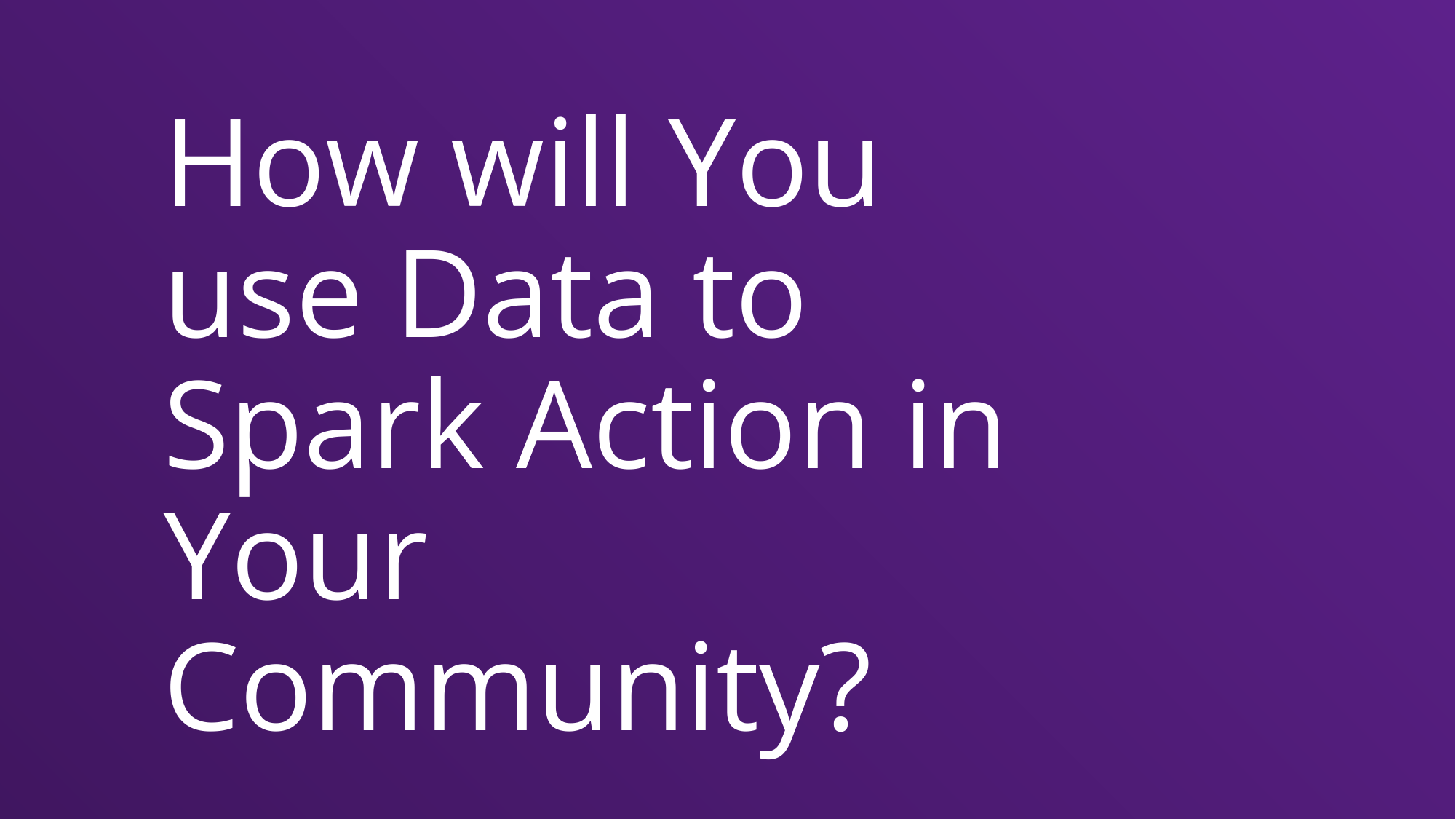

How will You use Data to Spark Action in Your Community?